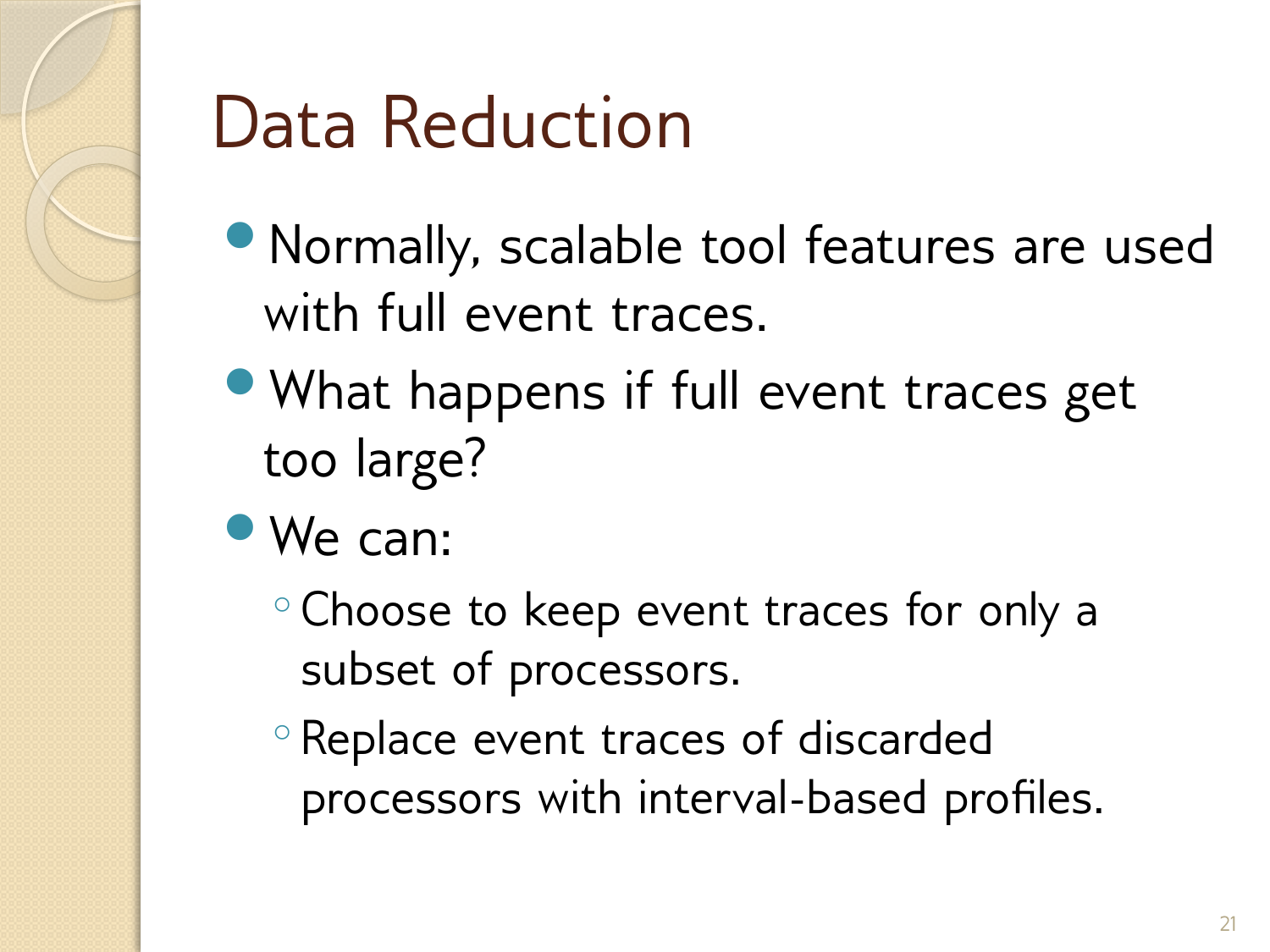

# Data Reduction
Normally, scalable tool features are used with full event traces.
What happens if full event traces get too large?
We can:
Choose to keep event traces for only a subset of processors.
Replace event traces of discarded processors with interval-based profiles.
21